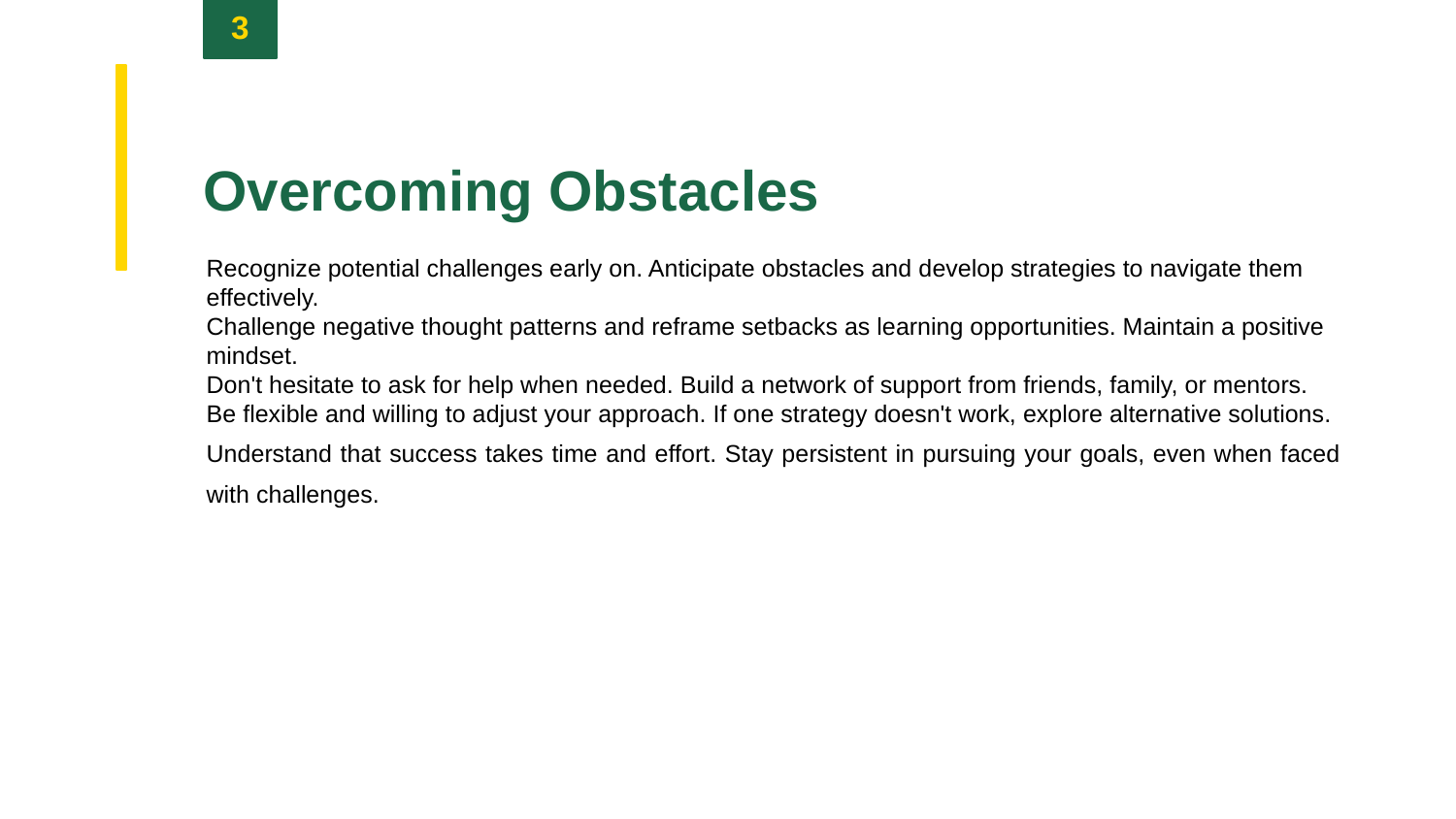

3

Overcoming Obstacles
Recognize potential challenges early on. Anticipate obstacles and develop strategies to navigate them effectively.
Challenge negative thought patterns and reframe setbacks as learning opportunities. Maintain a positive mindset.
Don't hesitate to ask for help when needed. Build a network of support from friends, family, or mentors.
Be flexible and willing to adjust your approach. If one strategy doesn't work, explore alternative solutions.
Understand that success takes time and effort. Stay persistent in pursuing your goals, even when faced with challenges.